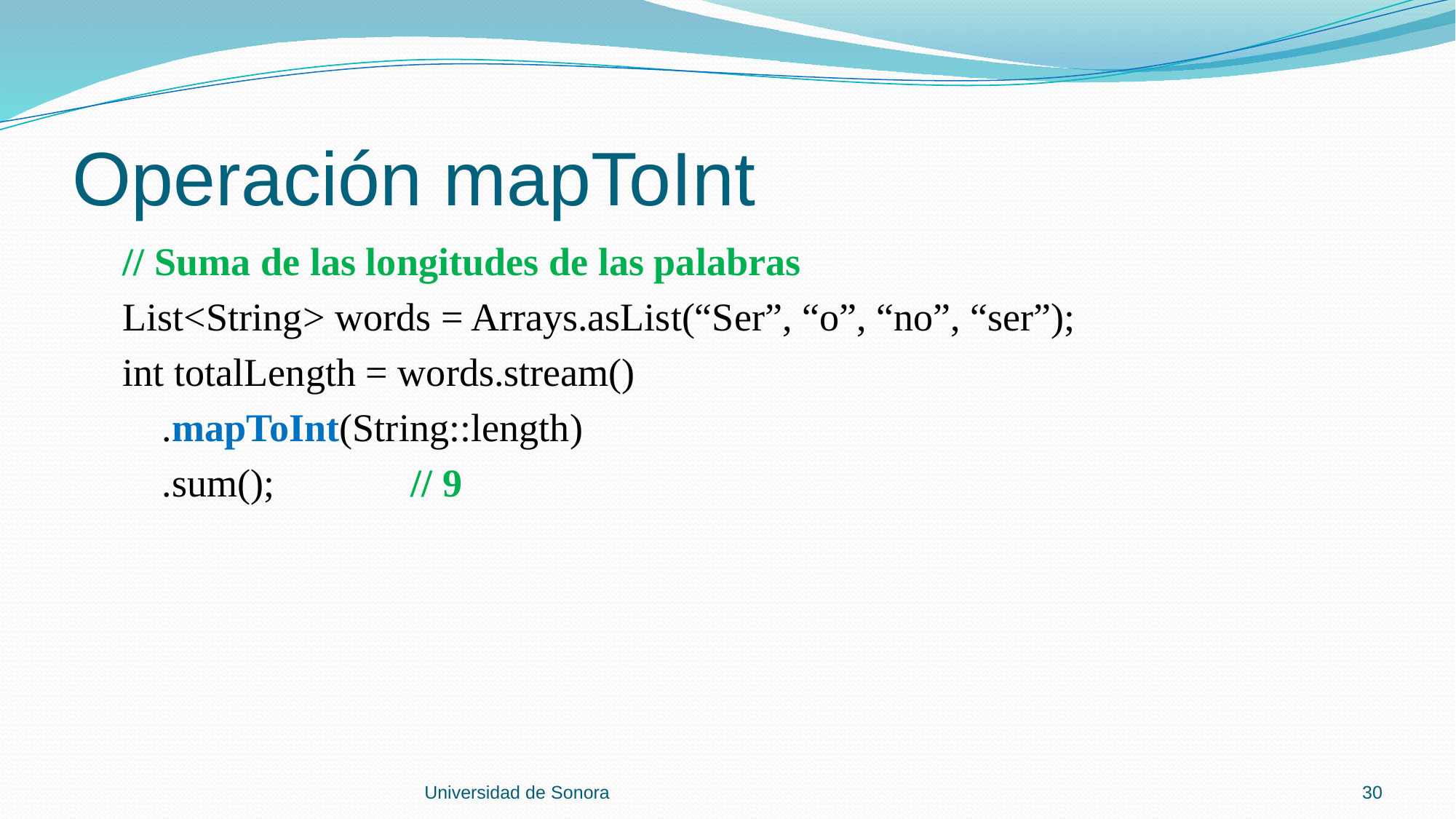

# Operación mapToInt
    // Suma de las longitudes de las palabras
    List<String> words = Arrays.asList(“Ser”, “o”, “no”, “ser”);
    int totalLength = words.stream()
        .mapToInt(String::length)
        .sum();		// 9
Universidad de Sonora
30